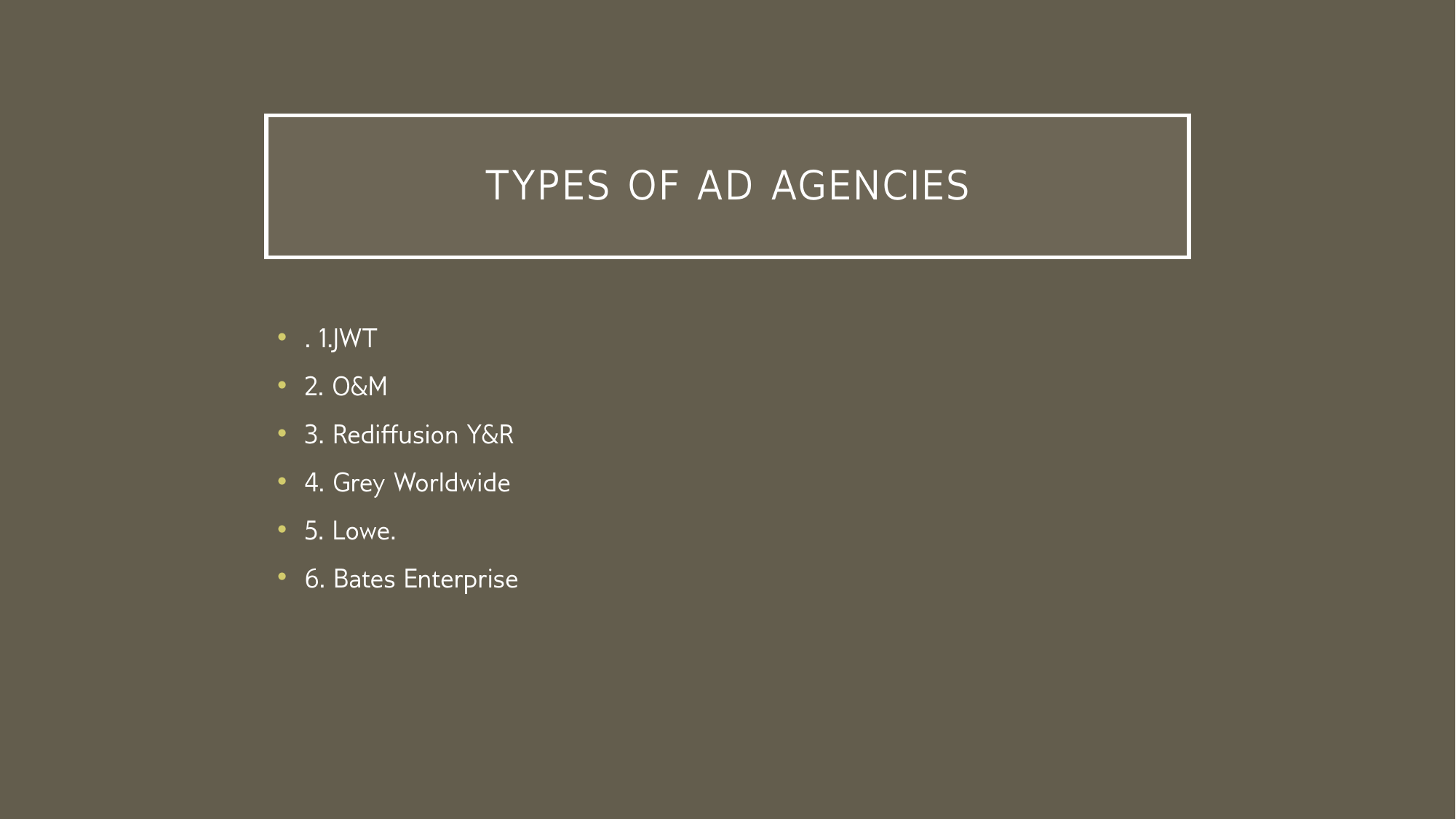

# TYPES of ad agencies
. 1.JWT
2. O&M
3. Rediffusion Y&R
4. Grey Worldwide
5. Lowe.
6. Bates Enterprise